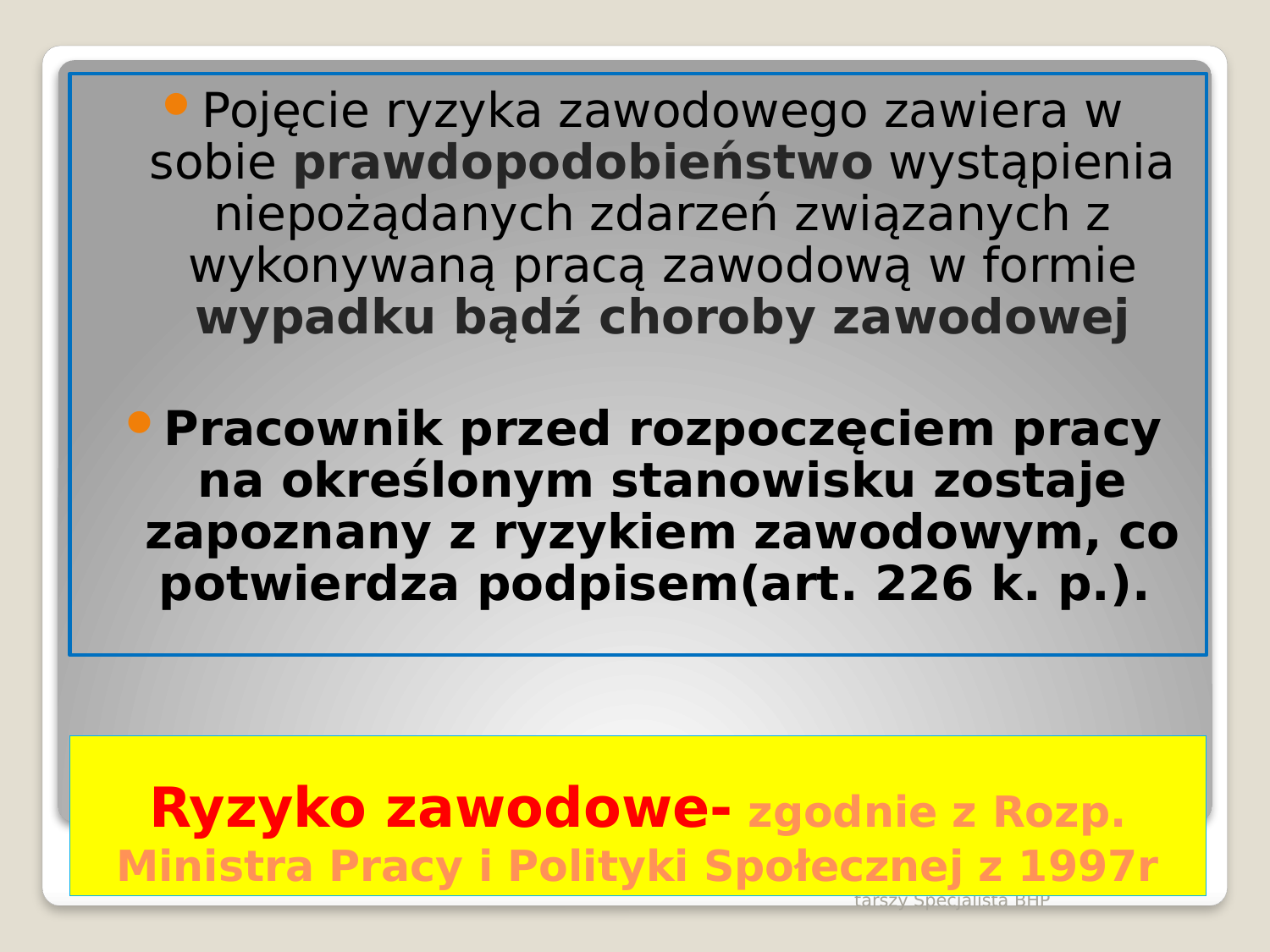

Pojęcie ryzyka zawodowego zawiera w sobie prawdopodobieństwo wystąpienia niepożądanych zdarzeń związanych z wykonywaną pracą zawodową w formie wypadku bądź choroby zawodowej

Pracownik przed rozpoczęciem pracy na określonym stanowisku zostaje zapoznany z ryzykiem zawodowym, co potwierdza podpisem(art. 226 k. p.).

# Ryzyko zawodowe- zgodnie z Rozp. Ministra Pracy i Polityki Społecznej z 1997r
mgr Małgorzata Pietrzko-Zając Starszy Specjalista BHP